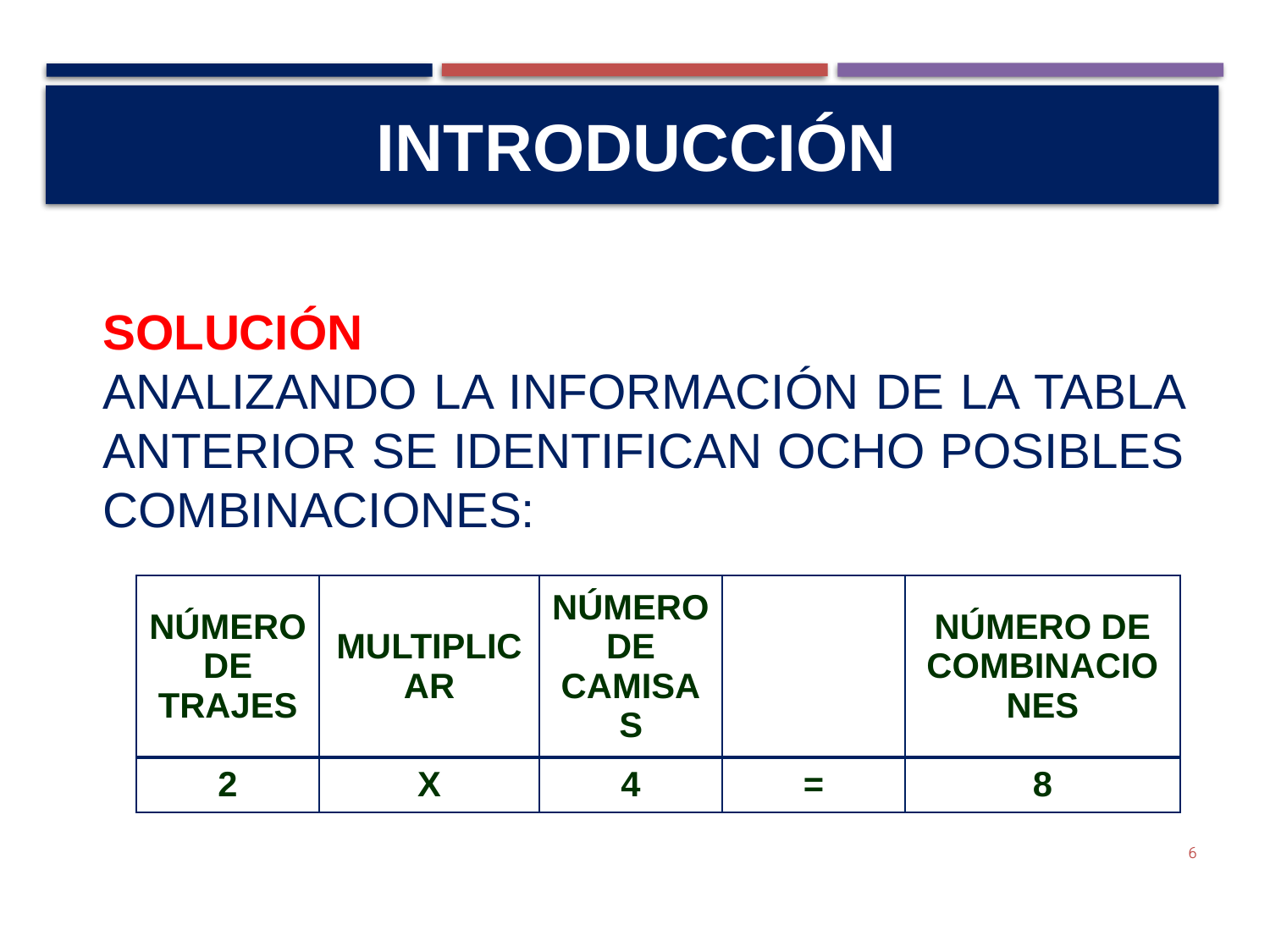

# Introducción
Solución
Analizando la información de la Tabla anterior se identifican ocho posibles combinaciones:
| Número de Trajes | Multiplicar | Número de Camisas |  | Número de Combinaciones |
| --- | --- | --- | --- | --- |
| 2 | X | 4 | = | 8 |
6